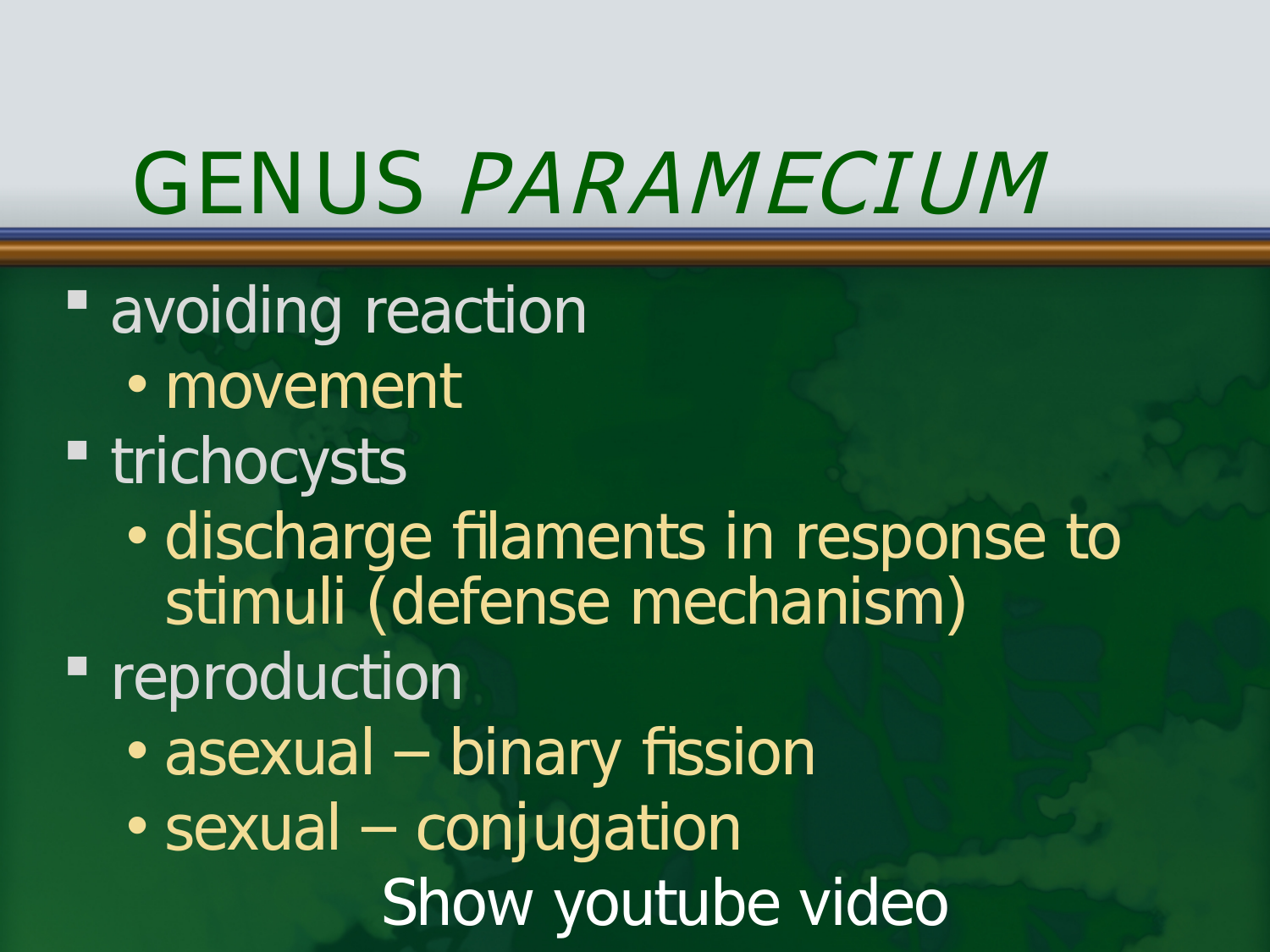

# Genus Paramecium
avoiding reaction
movement
trichocysts
discharge filaments in response to stimuli (defense mechanism)
reproduction
asexual – binary fission
sexual – conjugation
Show youtube video